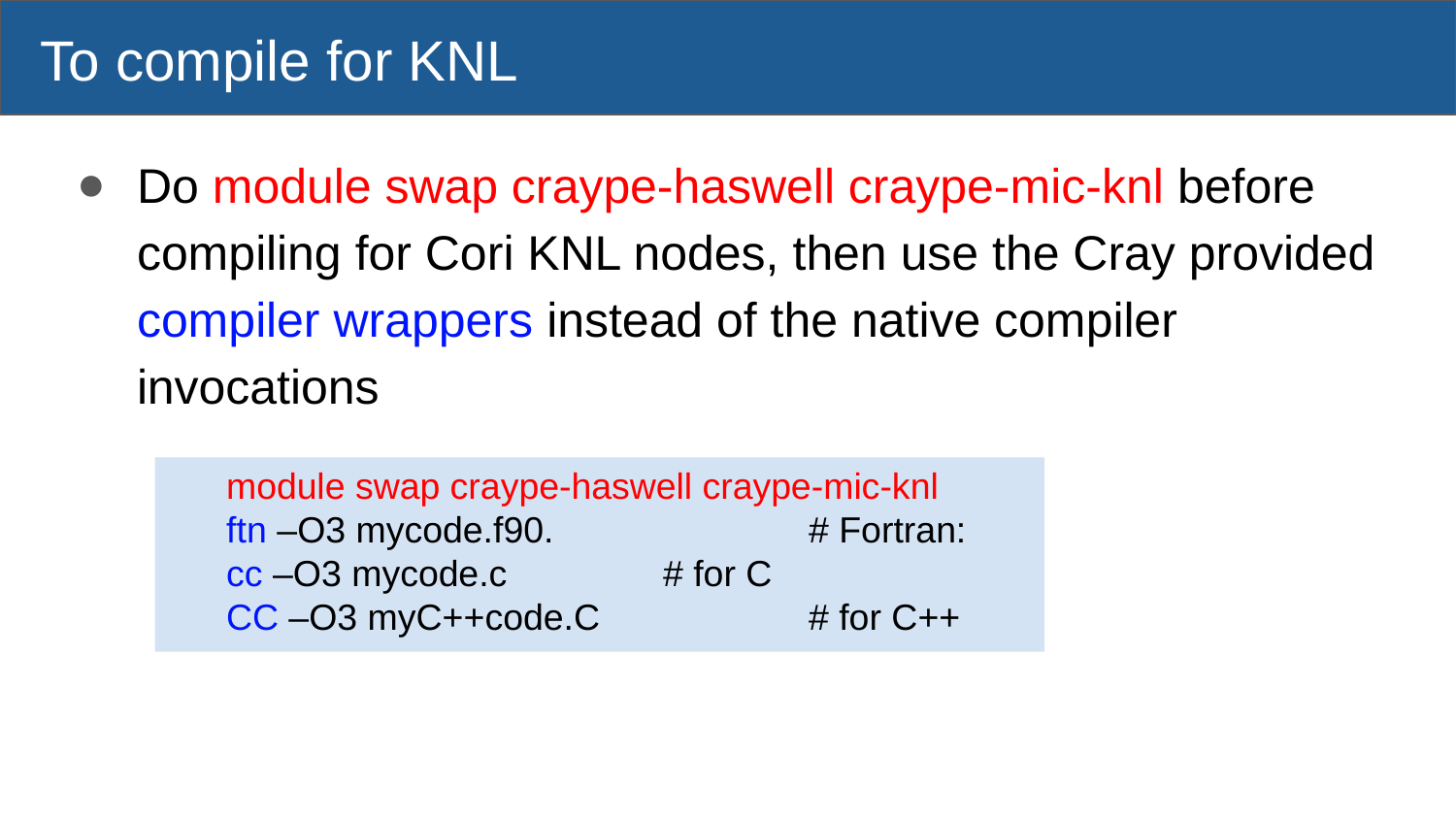

# To compile for KNL
Do module swap craype-haswell craype-mic-knl before compiling for Cori KNL nodes, then use the Cray provided compiler wrappers instead of the native compiler invocations

module swap craype-haswell craype-mic-knl
ftn –O3 mycode.f90.		# Fortran:
cc –O3 mycode.c		# for C
CC –O3 myC++code.C		# for C++